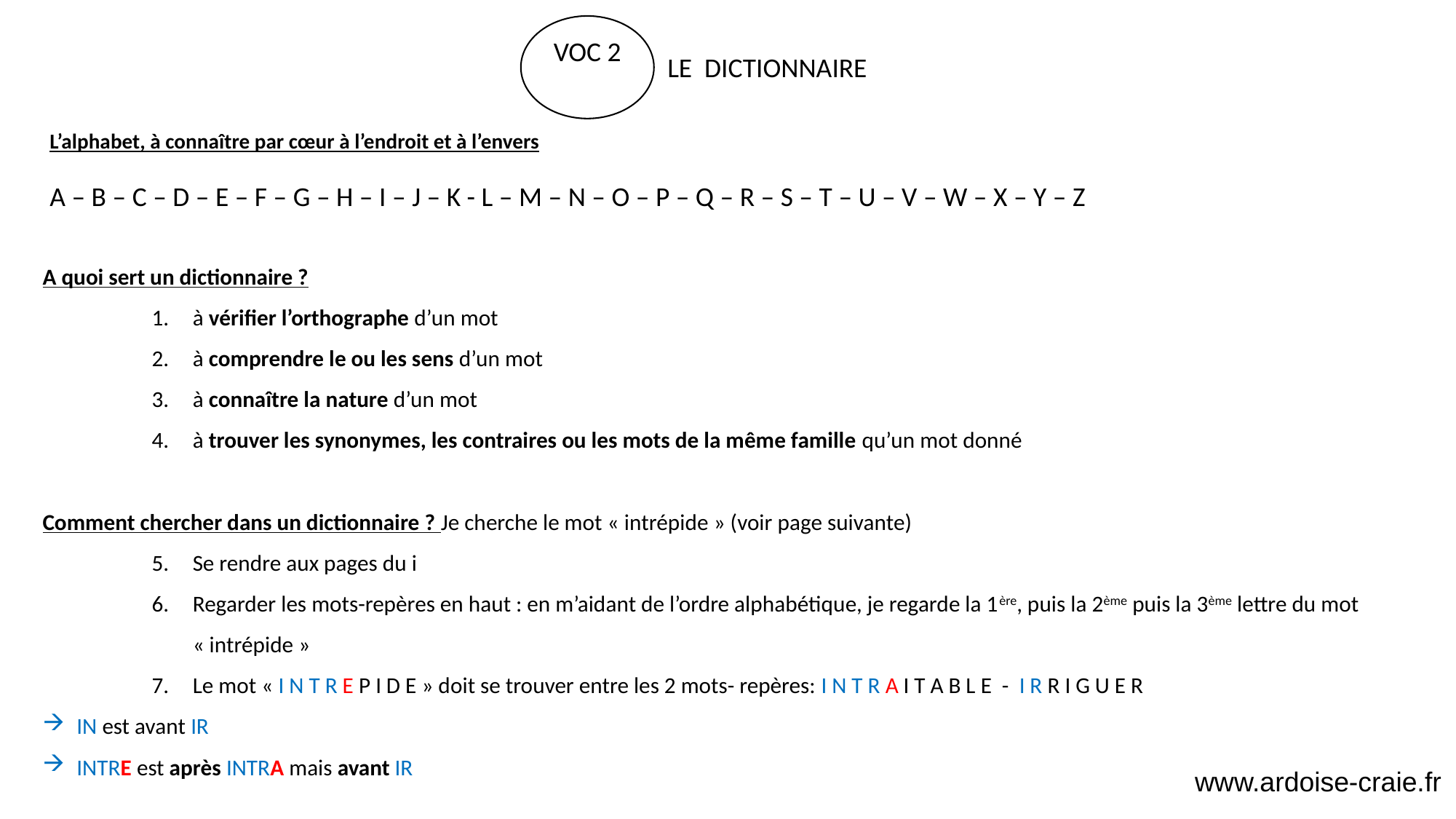

VOC 2
LE  DICTIONNAIRE
L’alphabet, à connaître par cœur à l’endroit et à l’envers

A – B – C – D – E – F – G – H – I – J – K - L – M – N – O – P – Q – R – S – T – U – V – W – X – Y – Z
A quoi sert un dictionnaire ?
à vérifier l’orthographe d’un mot
à comprendre le ou les sens d’un mot
à connaître la nature d’un mot
à trouver les synonymes, les contraires ou les mots de la même famille qu’un mot donné

Comment chercher dans un dictionnaire ? Je cherche le mot « intrépide » (voir page suivante)
Se rendre aux pages du i
Regarder les mots-repères en haut : en m’aidant de l’ordre alphabétique, je regarde la 1ère, puis la 2ème puis la 3ème lettre du mot « intrépide »
Le mot « I N T R E P I D E » doit se trouver entre les 2 mots- repères: I N T R A I T A B L E  -  I R R I G U E R
IN est avant IR
INTRE est après INTRA mais avant IR

www.ardoise-craie.fr